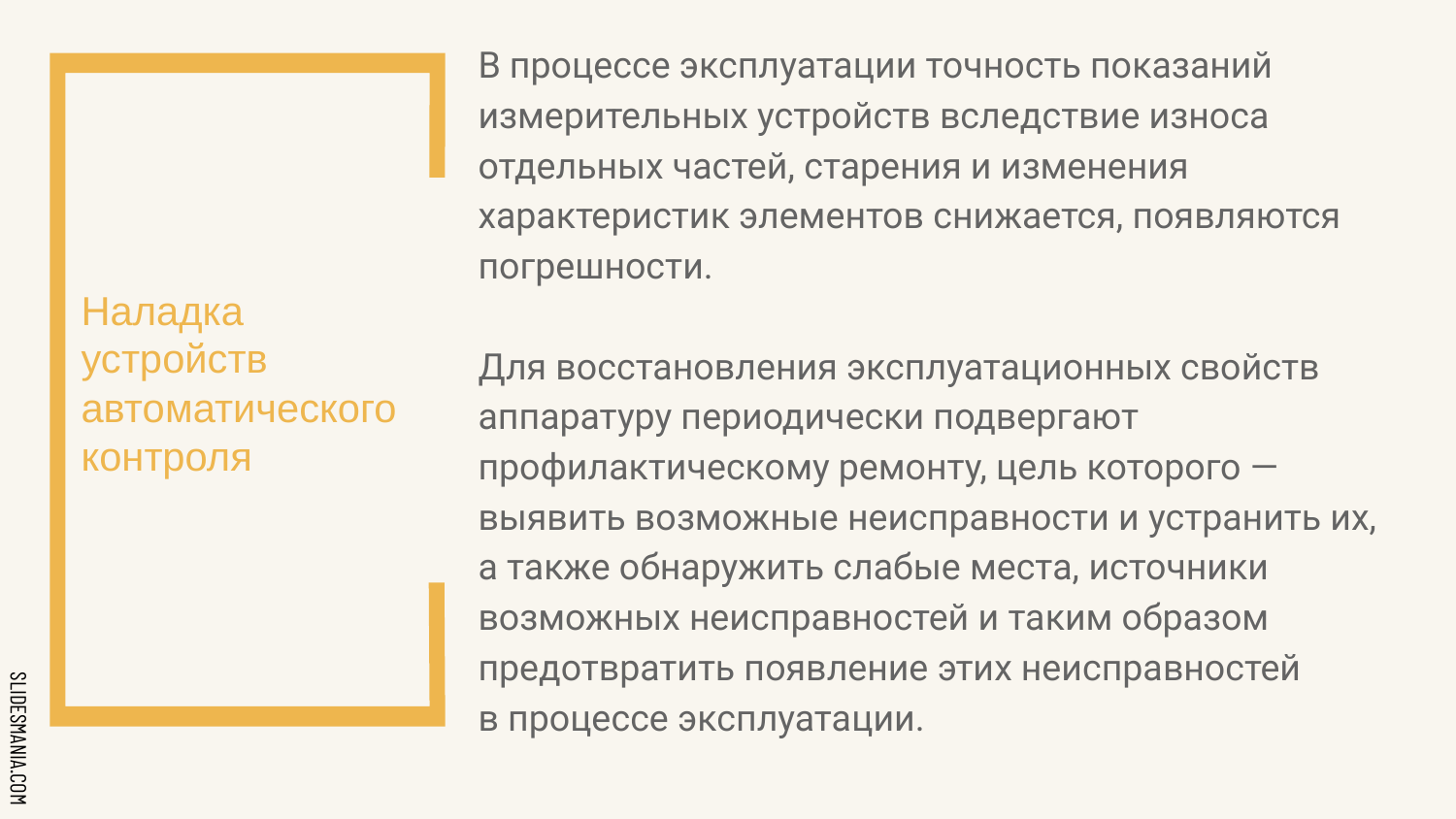

# Наладка устройств автоматического контроля
В процессе эксплуатации точность показаний измерительных устройств вследствие износа отдельных частей, старения и изменения характеристик элементов снижается, появляются погрешности.

Для восстановления эксплуатационных свойств аппаратуру периодически подвергают профилактическому ремонту, цель которого — выявить возможные неисправности и устранить их,
а также обнаружить слабые места, источники возможных неисправностей и таким образом предотвратить появление этих неисправностей
в процессе эксплуатации.